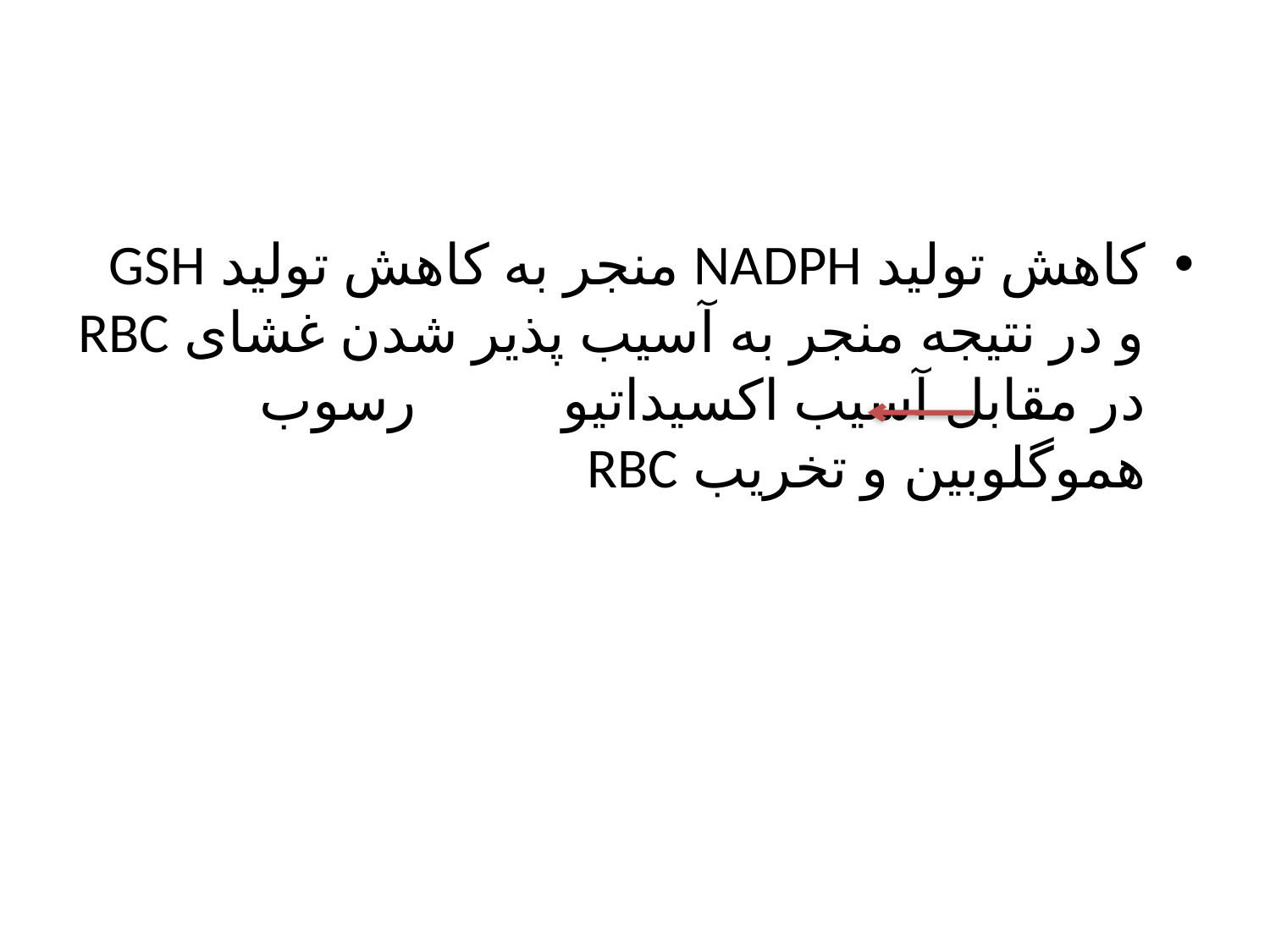

کاهش تولید NADPH منجر به کاهش تولید GSH و در نتیجه منجر به آسیب پذیر شدن غشای RBC در مقابل آسیب اکسیداتیو          رسوب هموگلوبین و تخریب RBC